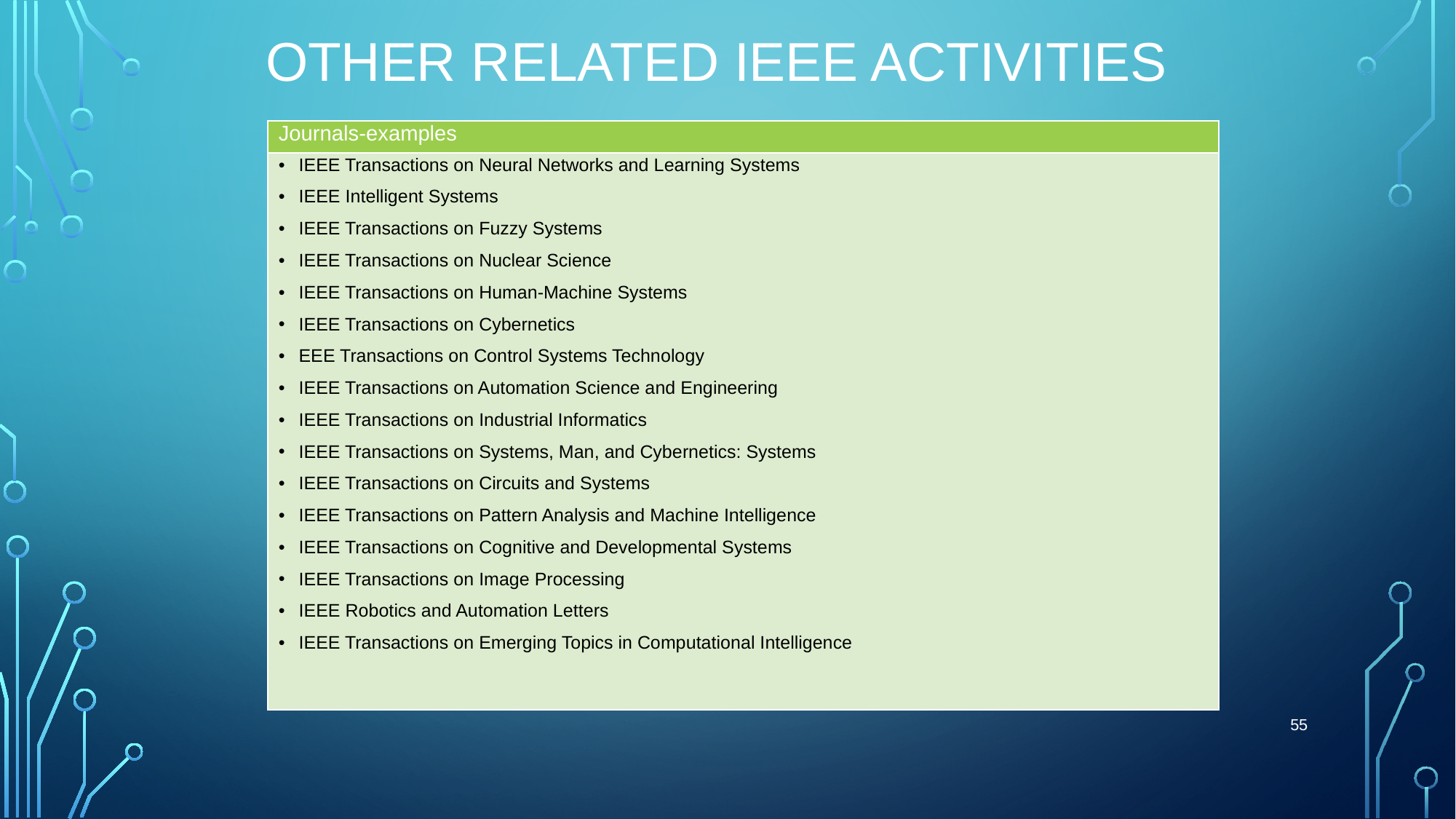

# Other related IEEE Activities
| Journals-examples |
| --- |
| IEEE Transactions on Neural Networks and Learning Systems IEEE Intelligent Systems IEEE Transactions on Fuzzy Systems IEEE Transactions on Nuclear Science IEEE Transactions on Human-Machine Systems IEEE Transactions on Cybernetics EEE Transactions on Control Systems Technology IEEE Transactions on Automation Science and Engineering IEEE Transactions on Industrial Informatics IEEE Transactions on Systems, Man, and Cybernetics: Systems IEEE Transactions on Circuits and Systems IEEE Transactions on Pattern Analysis and Machine Intelligence IEEE Transactions on Cognitive and Developmental Systems IEEE Transactions on Image Processing IEEE Robotics and Automation Letters IEEE Transactions on Emerging Topics in Computational Intelligence |
55